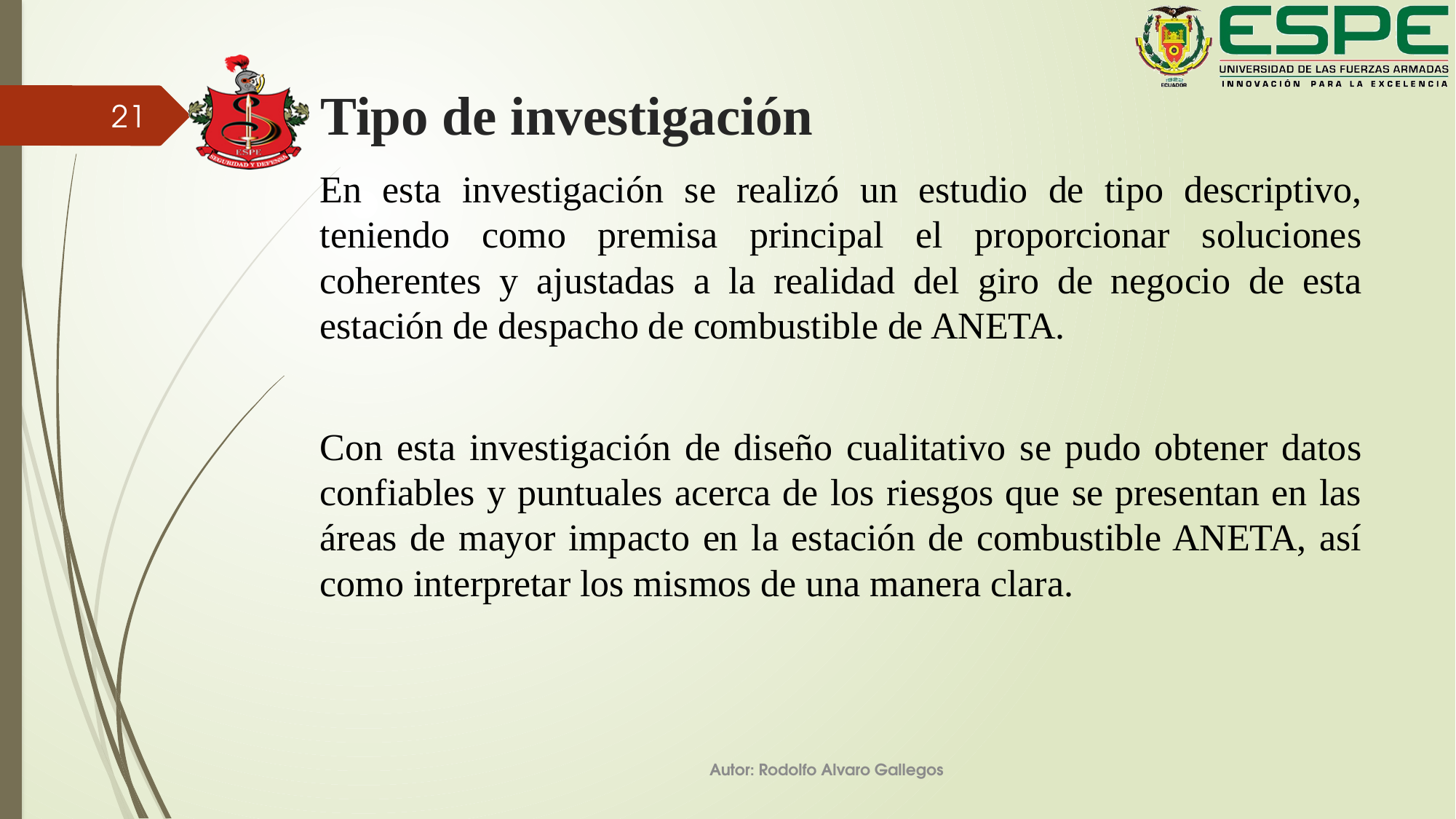

# Tipo de investigación
21
En esta investigación se realizó un estudio de tipo descriptivo, teniendo como premisa principal el proporcionar soluciones coherentes y ajustadas a la realidad del giro de negocio de esta estación de despacho de combustible de ANETA.

Con esta investigación de diseño cualitativo se pudo obtener datos confiables y puntuales acerca de los riesgos que se presentan en las áreas de mayor impacto en la estación de combustible ANETA, así como interpretar los mismos de una manera clara.
Autor: Rodolfo Alvaro Gallegos